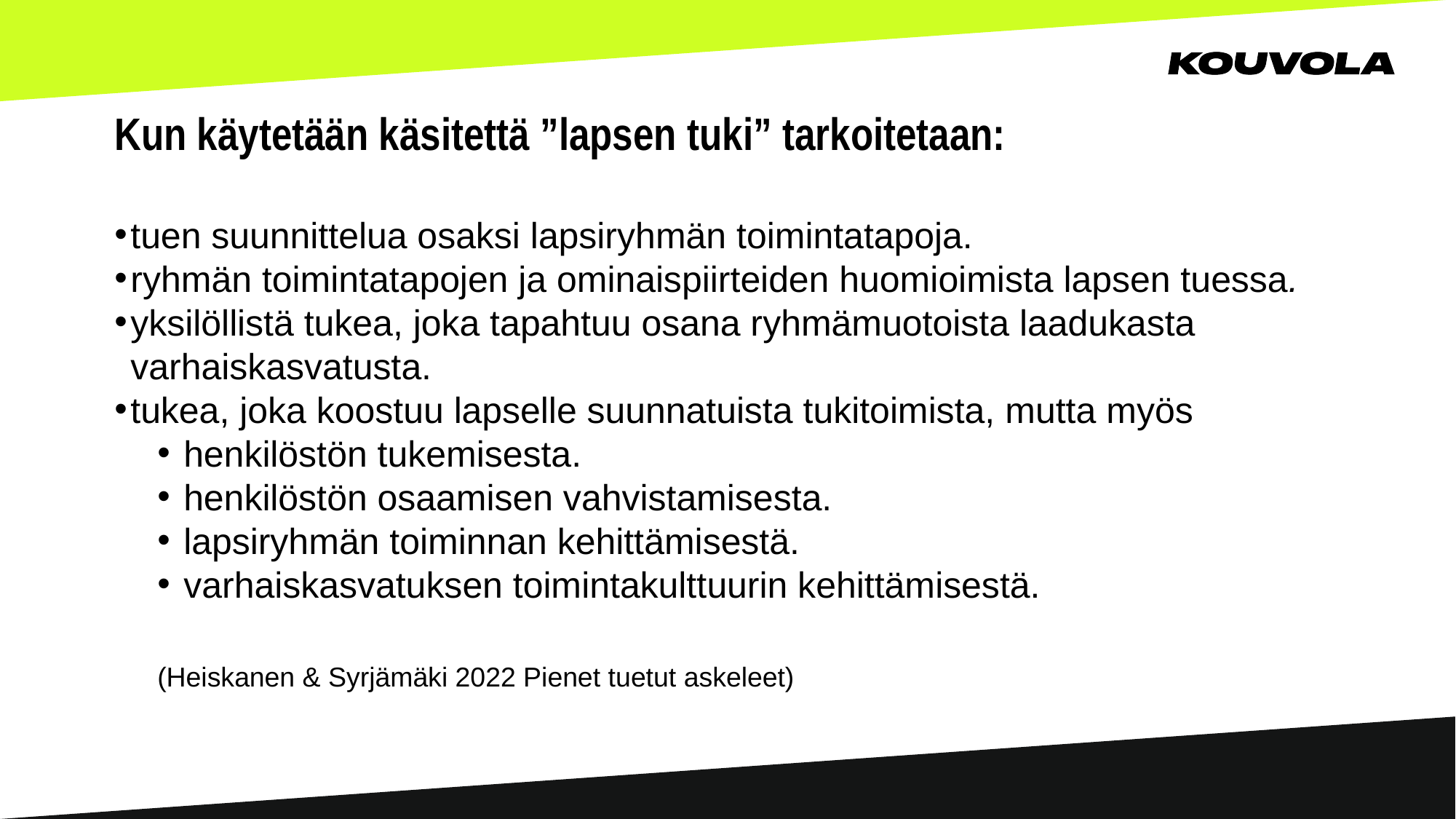

# Kun käytetään käsitettä ”lapsen tuki” tarkoitetaan:
tuen suunnittelua osaksi lapsiryhmän toimintatapoja.
ryhmän toimintatapojen ja ominaispiirteiden huomioimista lapsen tuessa.
yksilöllistä tukea, joka tapahtuu osana ryhmämuotoista laadukasta varhaiskasvatusta.
tukea, joka koostuu lapselle suunnatuista tukitoimista, mutta myös
 henkilöstön tukemisesta.
 henkilöstön osaamisen vahvistamisesta.
 lapsiryhmän toiminnan kehittämisestä.
 varhaiskasvatuksen toimintakulttuurin kehittämisestä.

(Heiskanen & Syrjämäki 2022 Pienet tuetut askeleet)